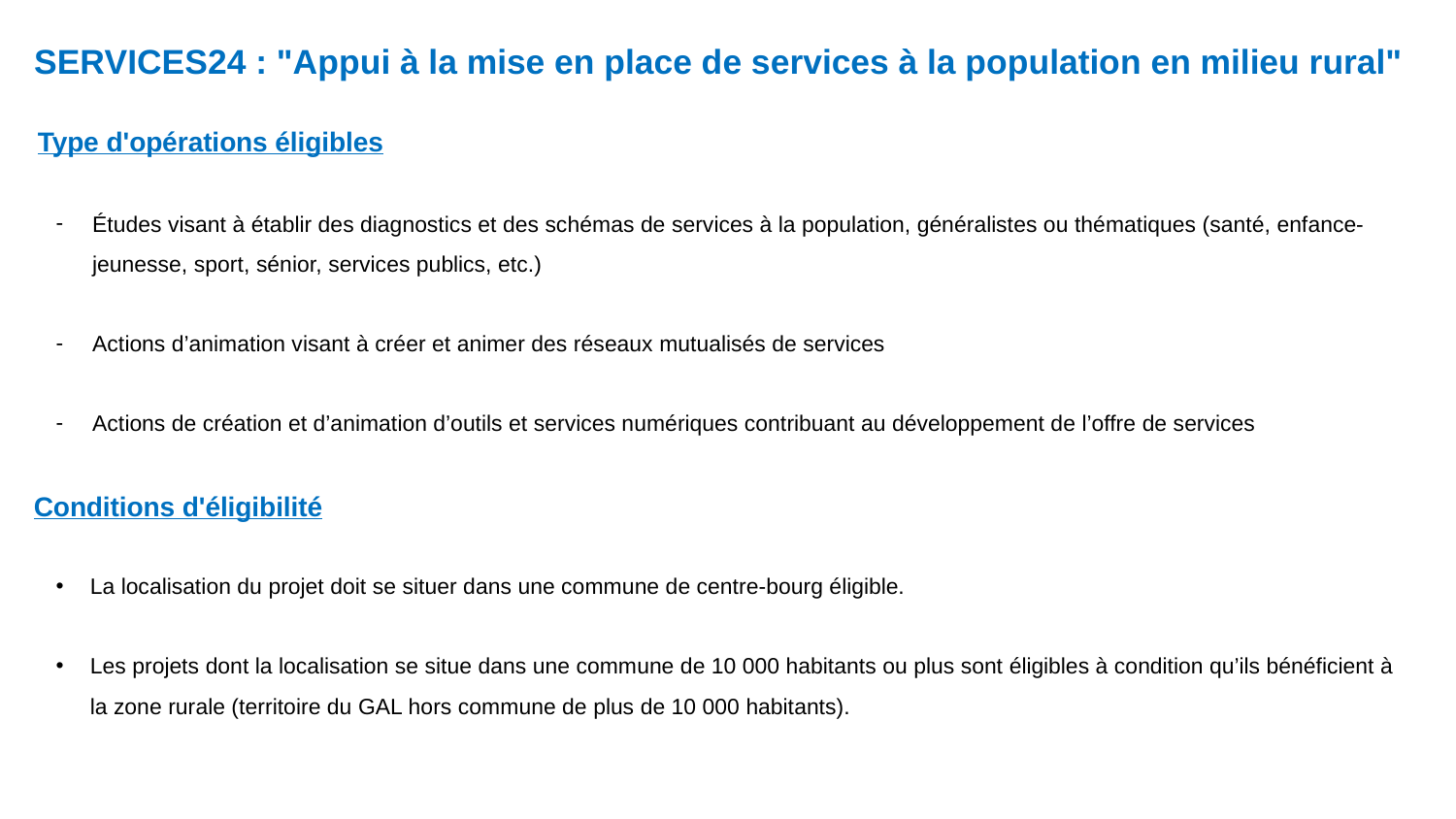

SERVICES24 : "Appui à la mise en place de services à la population en milieu rural"
Type d'opérations éligibles
Études visant à établir des diagnostics et des schémas de services à la population, généralistes ou thématiques (santé, enfance-jeunesse, sport, sénior, services publics, etc.)

Actions d’animation visant à créer et animer des réseaux mutualisés de services

Actions de création et d’animation d’outils et services numériques contribuant au développement de l’offre de services
Conditions d'éligibilité
La localisation du projet doit se situer dans une commune de centre-bourg éligible.

Les projets dont la localisation se situe dans une commune de 10 000 habitants ou plus sont éligibles à condition qu’ils bénéficient à la zone rurale (territoire du GAL hors commune de plus de 10 000 habitants).